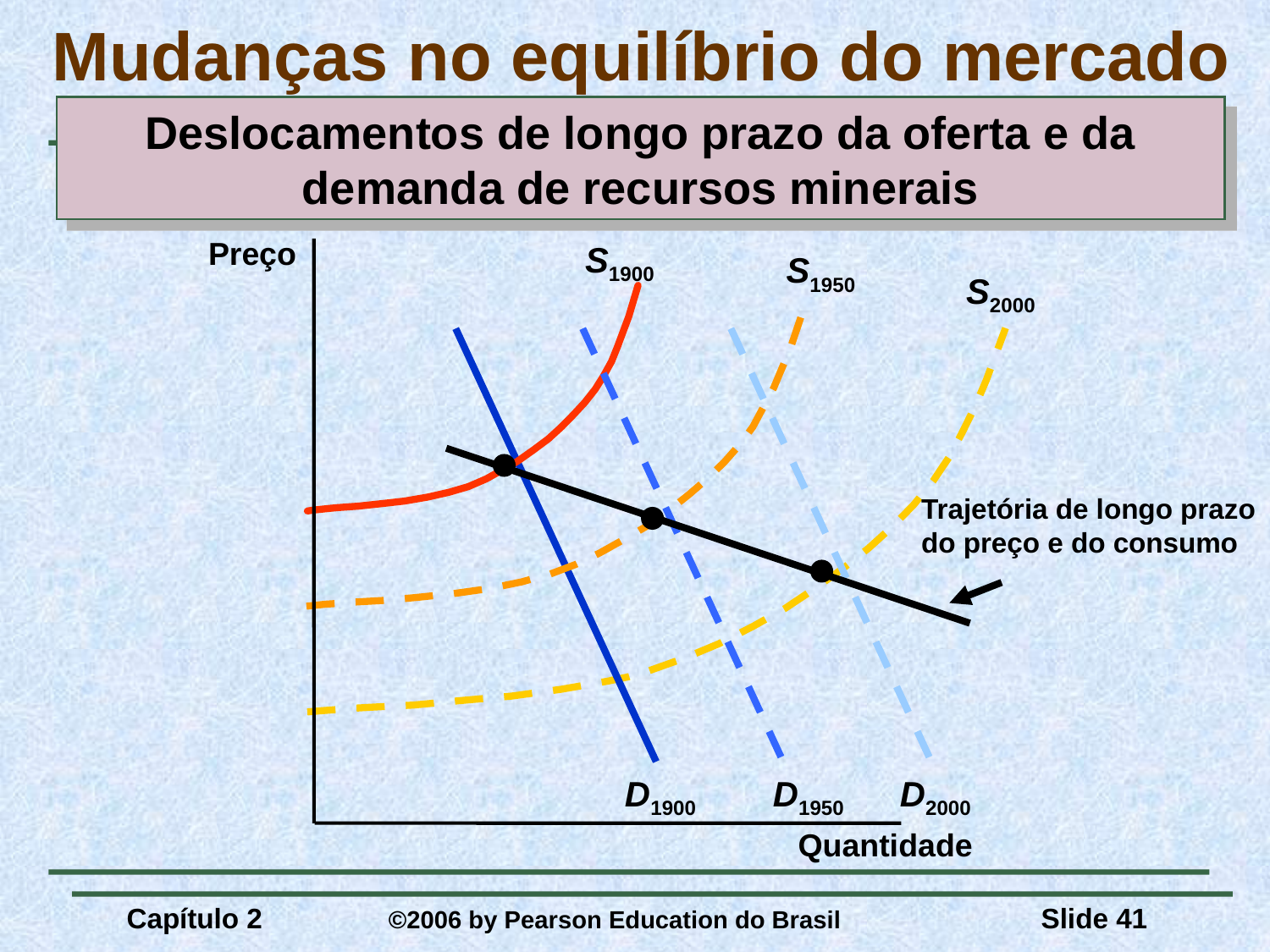

# Mudanças no equilíbrio do mercado
Deslocamentos de longo prazo da oferta e da demanda de recursos minerais
Preço

Quantidade

S1900

S1950

D1950
S2000

D2000

D1900

Trajetória de longo prazo
do preço e do consumo

Capítulo 2	 ©2006 by Pearson Education do Brasil
Slide 41